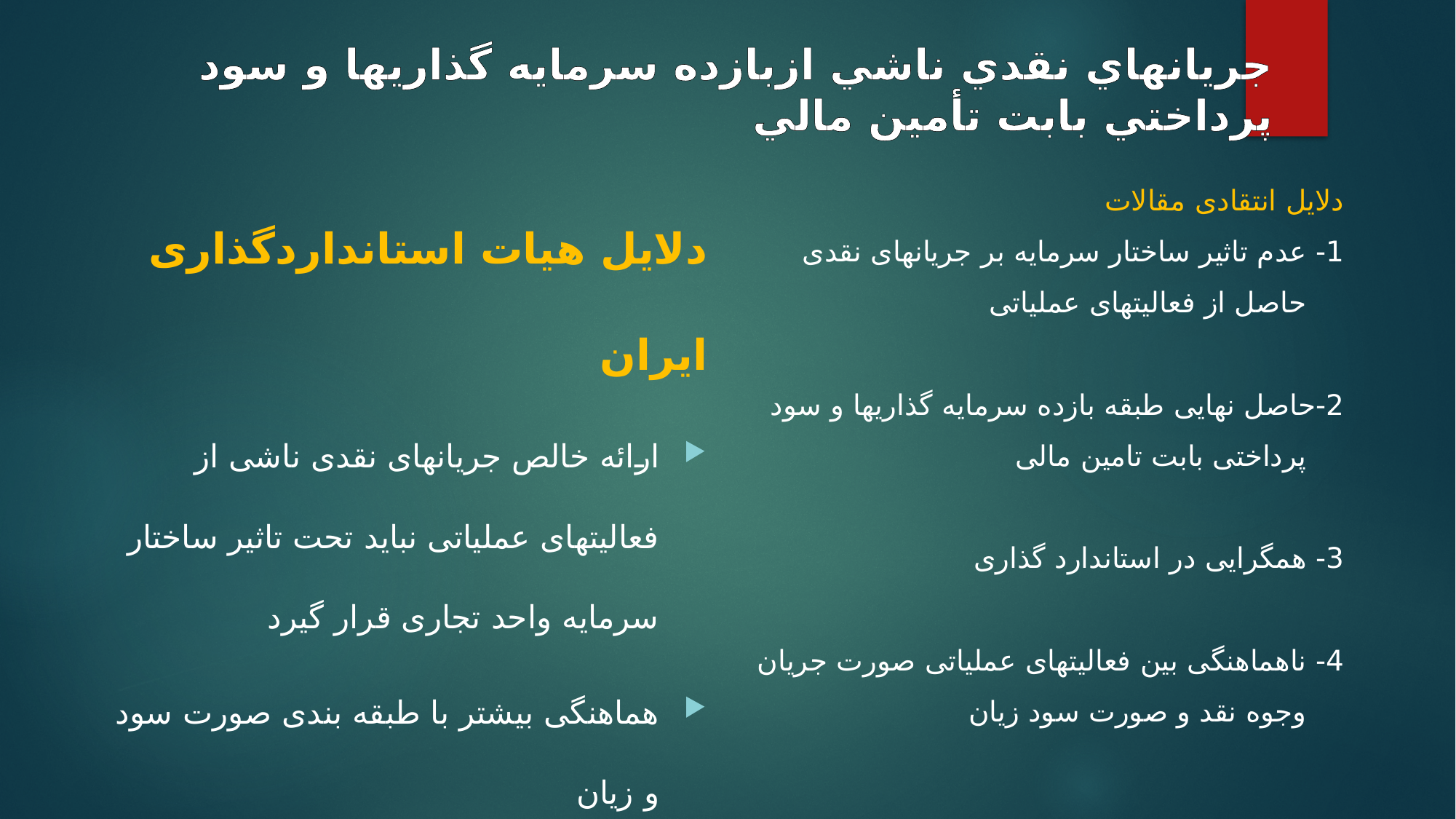

# جريانهاي نقدي ناشي ازبازده سرمايه گذاريها و سود پرداختي بابت تأمين مالي
دلایل هیات استانداردگذاری ایران
ارائه خالص جریانهای نقدی ناشی از فعالیتهای عملیاتی نباید تحت تاثیر ساختار سرمایه واحد تجاری قرار گیرد
هماهنگی بیشتر با طبقه بندی صورت سود و زیان

دلایل انتقادی مقالات
1- عدم تاثیر ساختار سرمایه بر جریانهای نقدی حاصل از فعالیتهای عملیاتی

2-حاصل نهایی طبقه بازده سرمایه گذاریها و سود پرداختی بابت تامین مالی

3- همگرایی در استاندارد گذاری

4- ناهماهنگی بین فعالیتهای عملیاتی صورت جریان وجوه نقد و صورت سود زیان